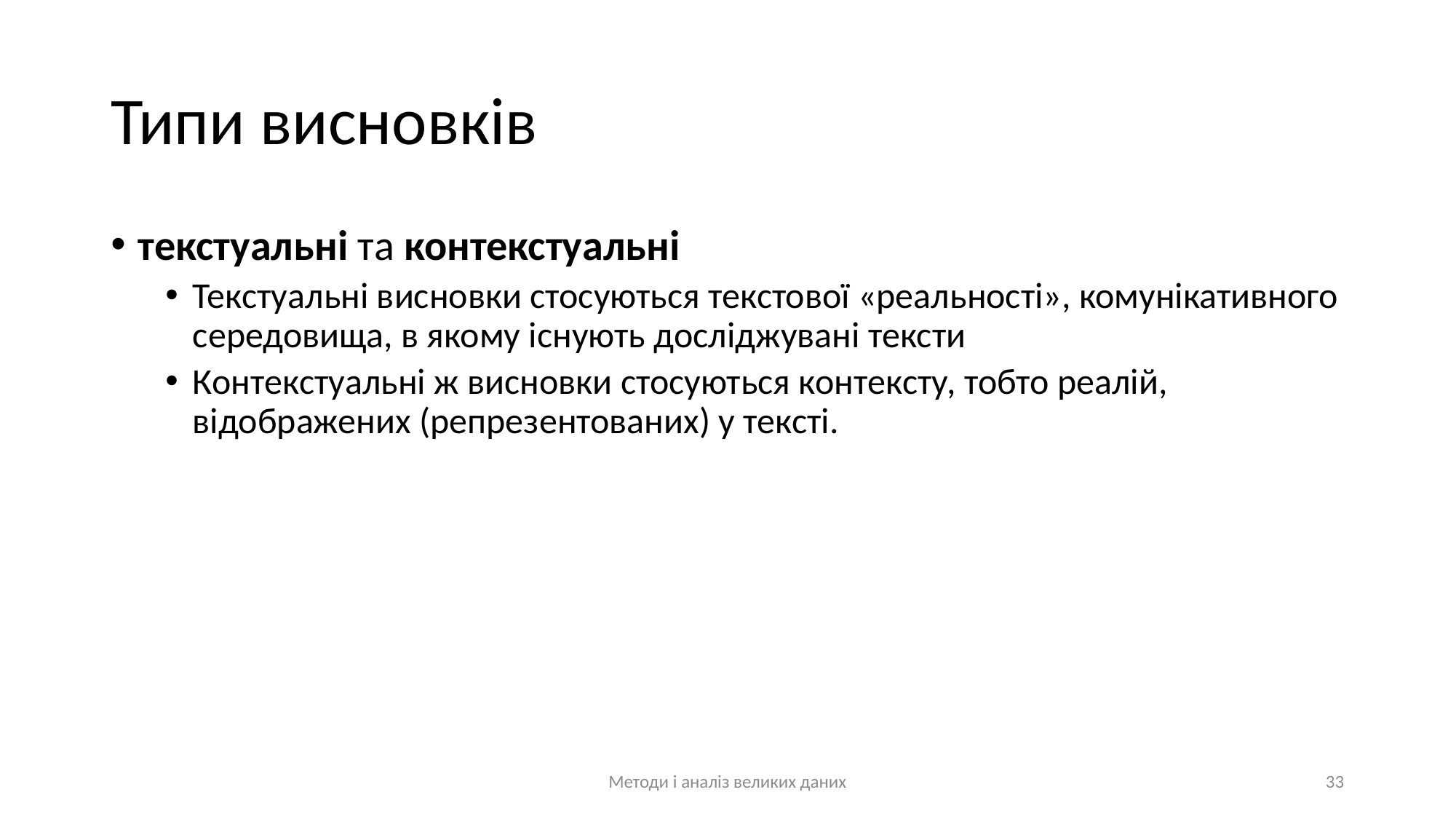

# Типи висновків
текстуальні та контекстуальні
Текстуальні висновки стосуються текстової «реальності», комунікативного середовища, в якому існують досліджувані тексти
Контекстуальні ж висновки стосуються контексту, тобто реалій, відображених (репрезентованих) у тексті.

Методи і аналіз великих даних
33